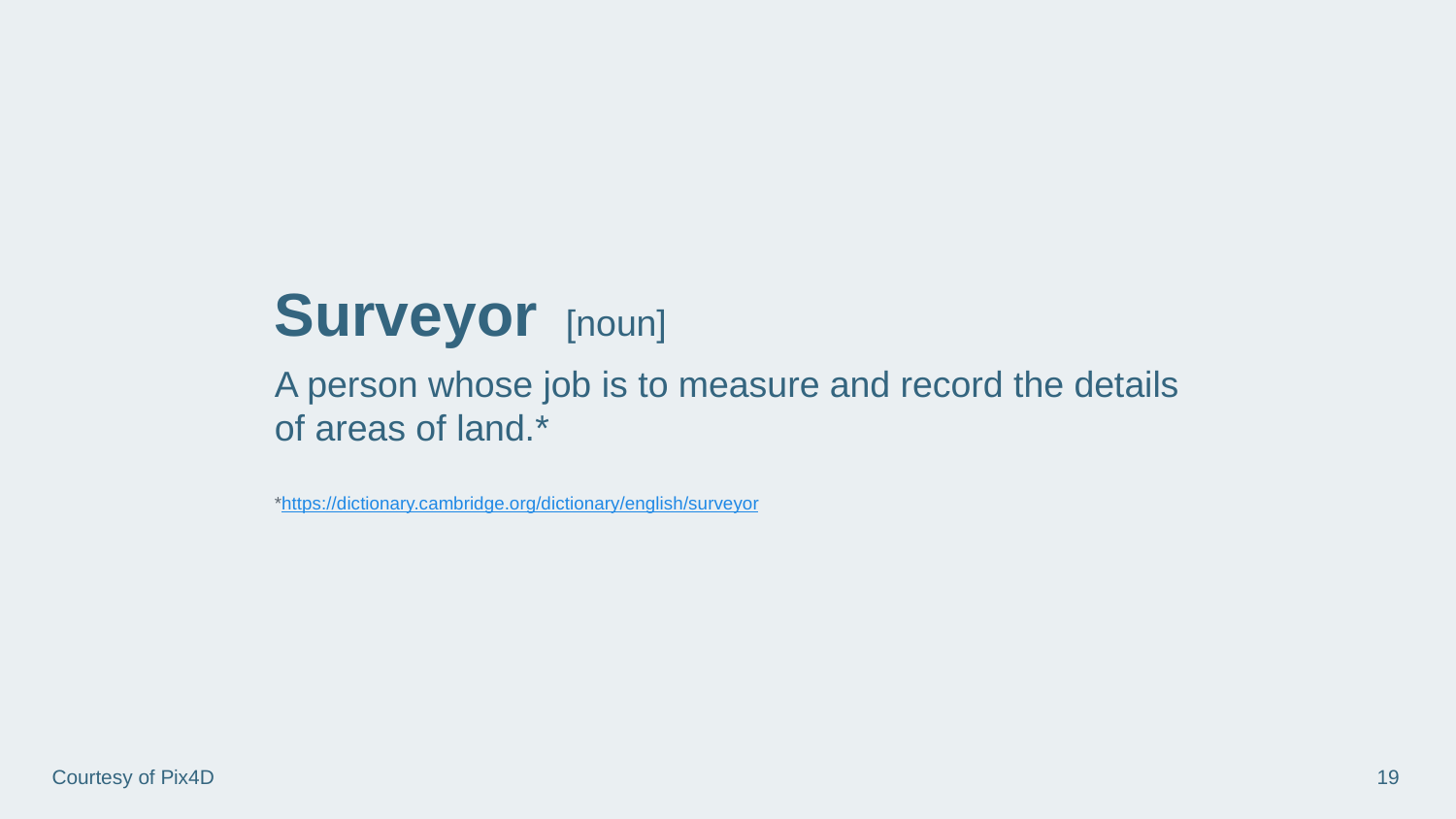

Surveyor
[noun]
A person whose job is to measure and record the details of areas of land.*
*https://dictionary.cambridge.org/dictionary/english/surveyor